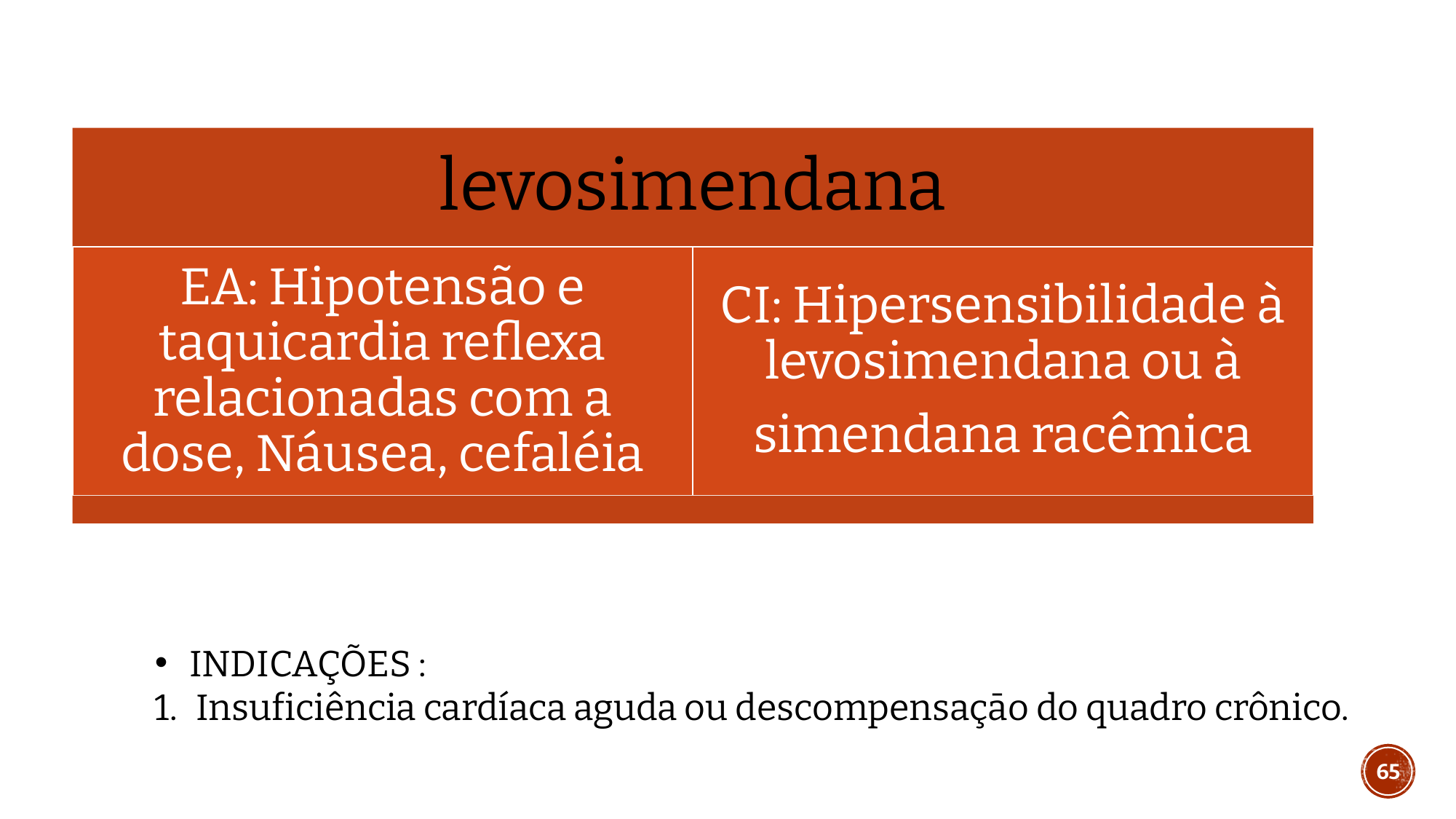

levosimendana
EA: Hipotensão e taquicardia reflexa relacionadas com a dose, Náusea, cefaléia
CI: Hipersensibilidade à levosimendana ou à
simendana racêmica
INDICAÇÕES :
Insuficiência cardíaca aguda ou descompensaçāo do quadro crônico.
65